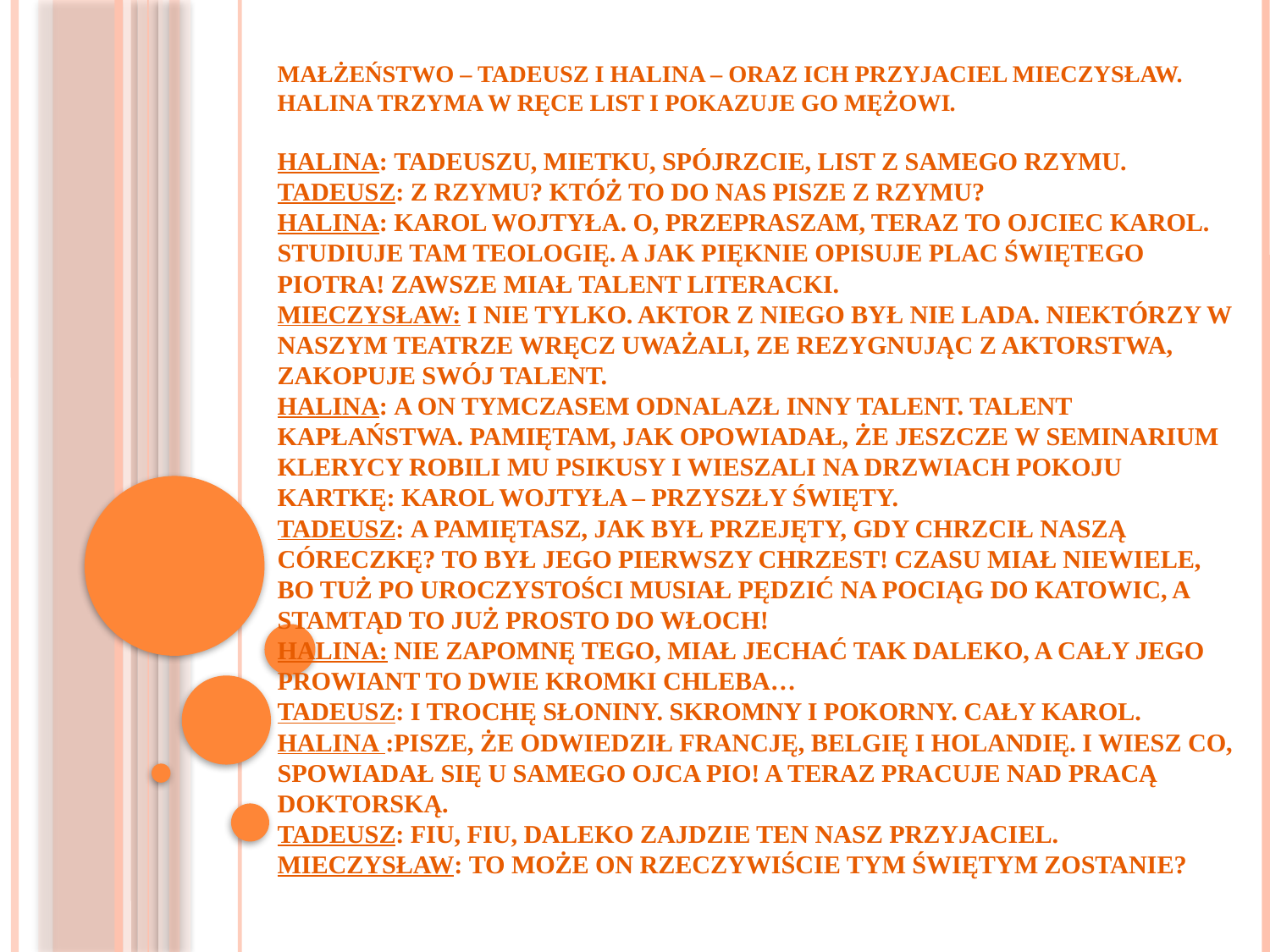

# Małżeństwo – Tadeusz i Halina – oraz ich przyjaciel Mieczysław. Halina trzyma w ręce list i pokazuje go mężowi. Halina: Tadeuszu, Mietku, spójrzcie, list z samego Rzymu. Tadeusz: Z Rzymu? Któż to do nas pisze z Rzymu? Halina: Karol Wojtyła. O, przepraszam, teraz to ojciec Karol. Studiuje tam teologię. A jak pięknie opisuje plac świętego Piotra! Zawsze miał talent literacki. Mieczysław: I nie tylko. Aktor z niego był nie lada. Niektórzy w naszym teatrze wręcz uważali, ze rezygnując z aktorstwa, zakopuje swój talent. Halina: A on tymczasem odnalazł inny talent. Talent kapłaństwa. Pamiętam, jak opowiadał, że jeszcze w seminarium klerycy robili mu psikusy i wieszali na drzwiach pokoju kartkę: Karol Wojtyła – przyszły święty. Tadeusz: A pamiętasz, jak był przejęty, gdy chrzcił naszą córeczkę? To był jego pierwszy chrzest! Czasu miał niewiele, bo tuż po uroczystości musiał pędzić na pociąg do Katowic, a stamtąd to już prosto do Włoch! Halina: Nie zapomnę tego, miał jechać tak daleko, a cały jego prowiant to dwie kromki chleba… Tadeusz: I trochę słoniny. Skromny i pokorny. Cały Karol. Halina :Pisze, że odwiedził Francję, Belgię i Holandię. I wiesz co, spowiadał się u samego ojca Pio! A teraz pracuje nad pracą doktorską. Tadeusz: Fiu, fiu, daleko zajdzie ten nasz przyjaciel. Mieczysław: To może on rzeczywiście tym świętym zostanie?